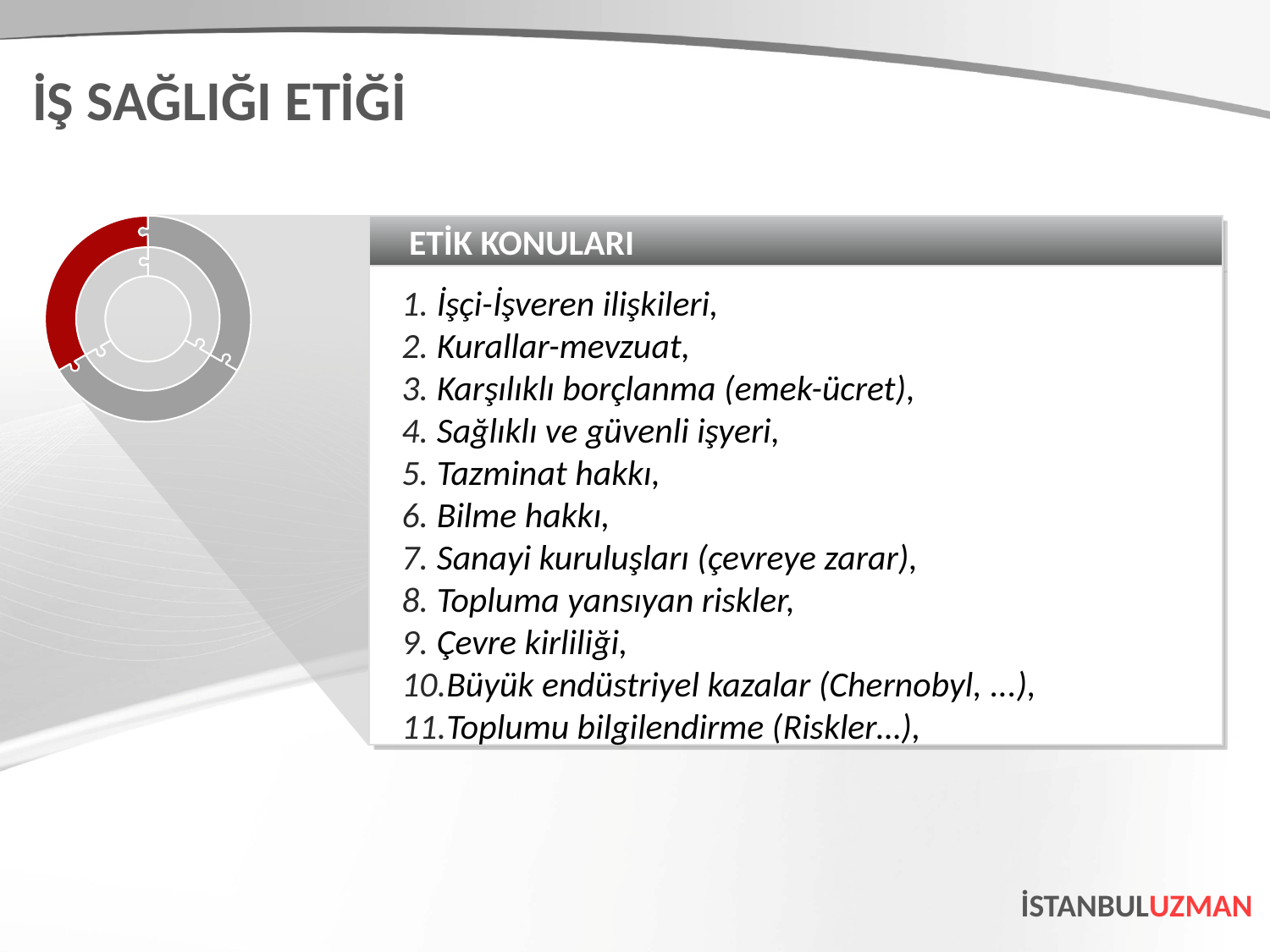

İŞ SAĞLIĞI ETİĞİ

ETİK KONULARI
İşçi-İşveren ilişkileri,
Kurallar-mevzuat,
Karşılıklı borçlanma (emek-ücret),
Sağlıklı ve güvenli işyeri,
Tazminat hakkı,
Bilme hakkı,
Sanayi kuruluşları (çevreye zarar),
Topluma yansıyan riskler,
Çevre kirliliği,
Büyük endüstriyel kazalar (Chernobyl, ...),
Toplumu bilgilendirme (Riskler…),

İSTANBULUZMAN